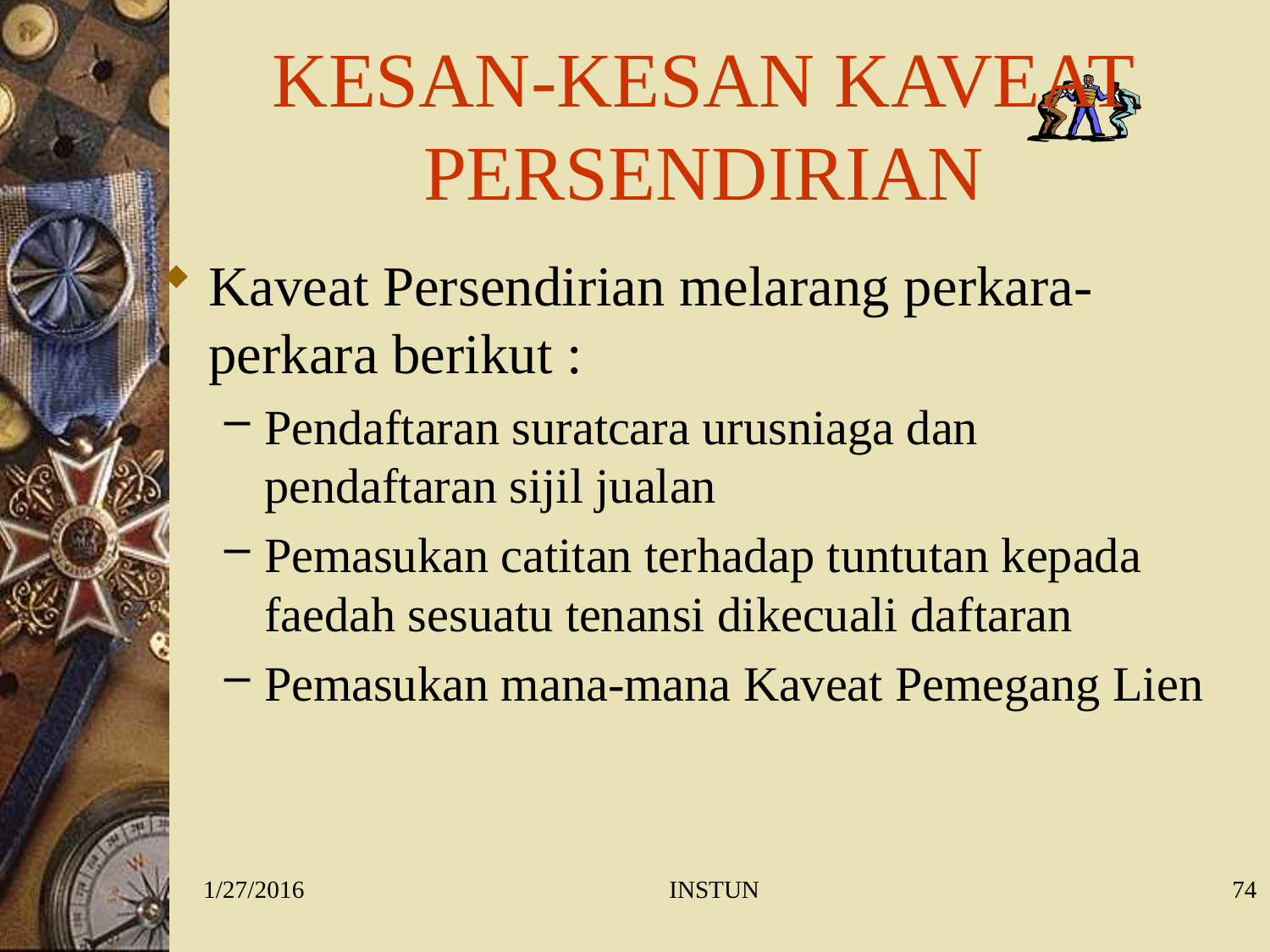

# KESAN-KESAN KAVEAT PERSENDIRIAN
Kaveat Persendirian melarang perkara-perkara berikut :
Pendaftaran suratcara urusniaga dan pendaftaran sijil jualan
Pemasukan catitan terhadap tuntutan kepada faedah sesuatu tenansi dikecuali daftaran
Pemasukan mana-mana Kaveat Pemegang Lien
1/27/2016
INSTUN
74